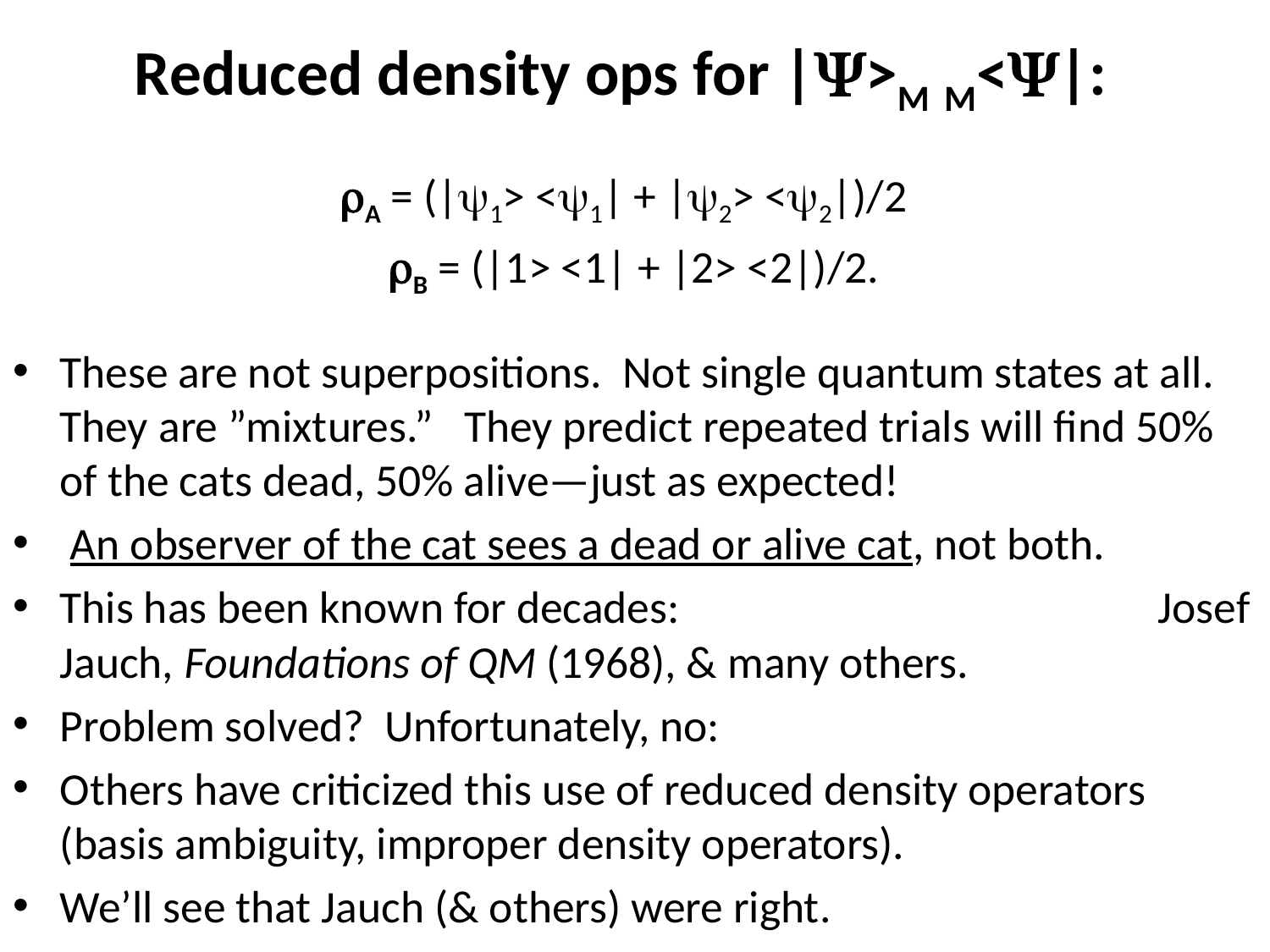

# Reduced density ops for |Ψ>M M<Ψ|:
ρA = (|ψ1> <ψ1| + |ψ2> <ψ2|)/2
ρB = (|1> <1| + |2> <2|)/2.

These are not superpositions.  Not single quantum states at all.  They are ”mixtures.”   They predict repeated trials will find 50% of the cats dead, 50% alive—just as expected!
 An observer of the cat sees a dead or alive cat, not both.
This has been known for decades:                                               Josef Jauch, Foundations of QM (1968), & many others.
Problem solved?  Unfortunately, no:
Others have criticized this use of reduced density operators (basis ambiguity, improper density operators).
We’ll see that Jauch (& others) were right.